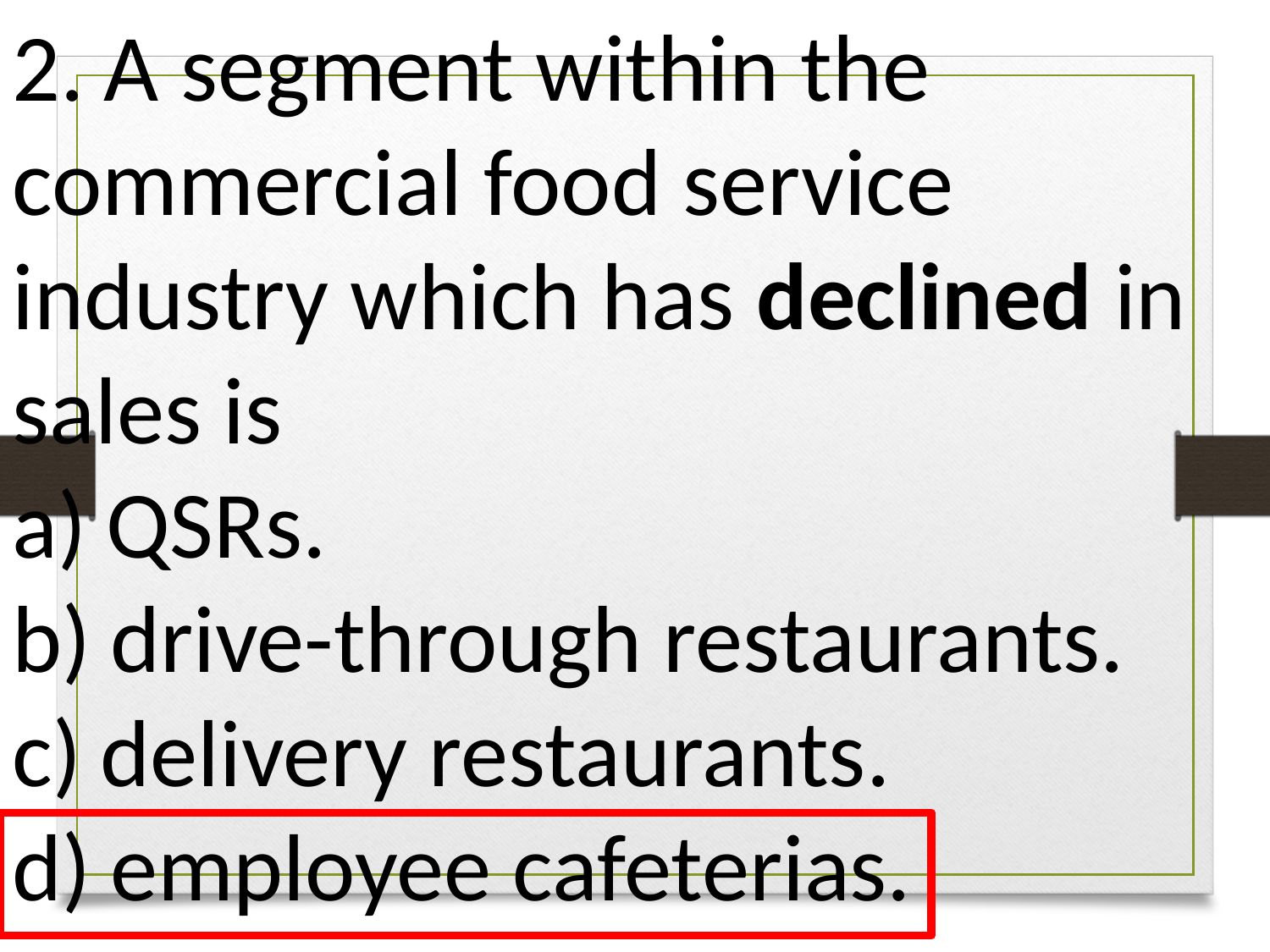

2. A segment within the commercial food service industry which has declined in sales is
a) QSRs.
b) drive-through restaurants.
c) delivery restaurants.
d) employee cafeterias.

5